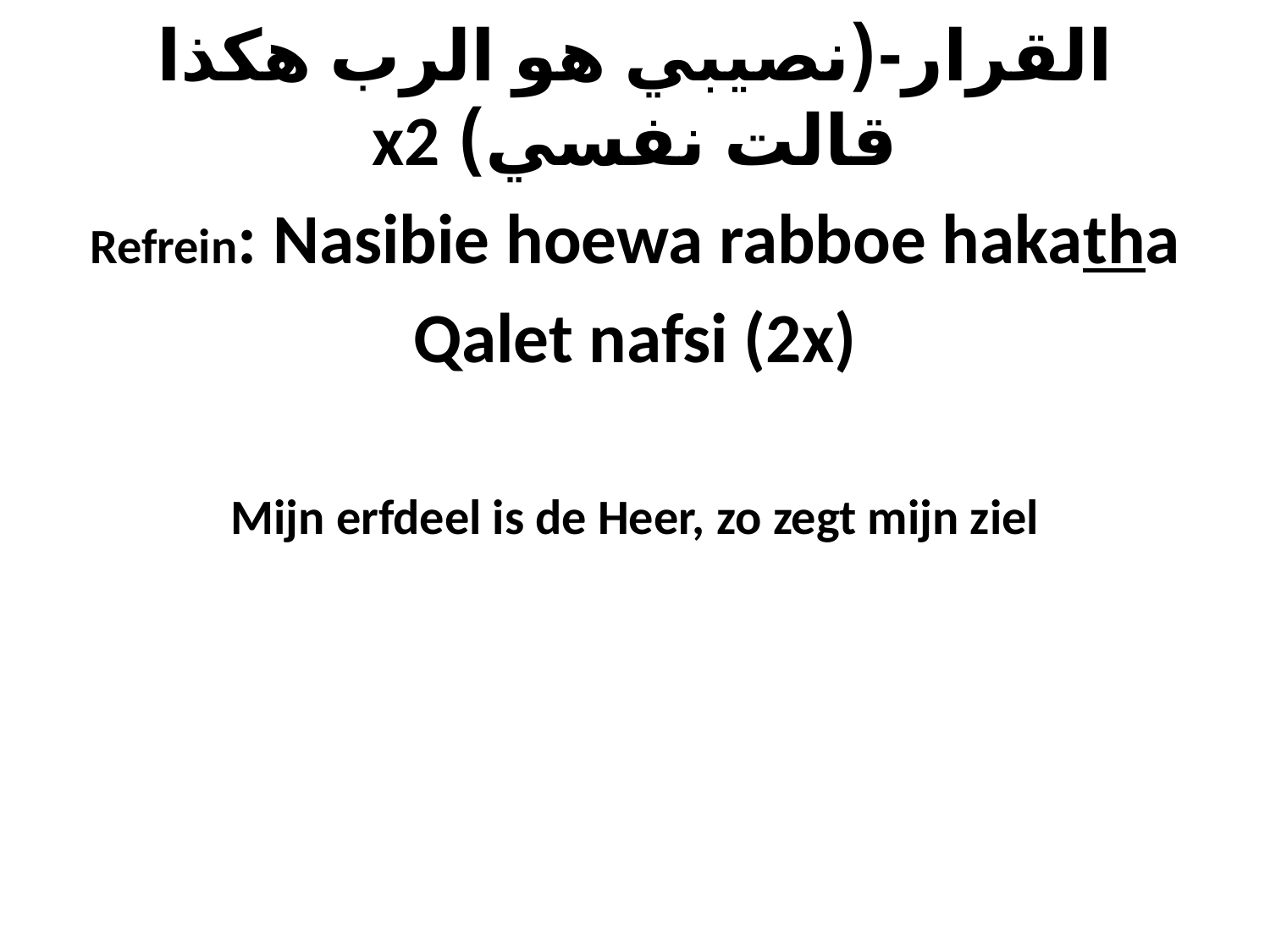

القرار-(نصيبي هو الرب هكذا قالت نفسي) x2
Refrein: Nasibie hoewa rabboe hakatha
Qalet nafsi (2x)

Mijn erfdeel is de Heer, zo zegt mijn ziel